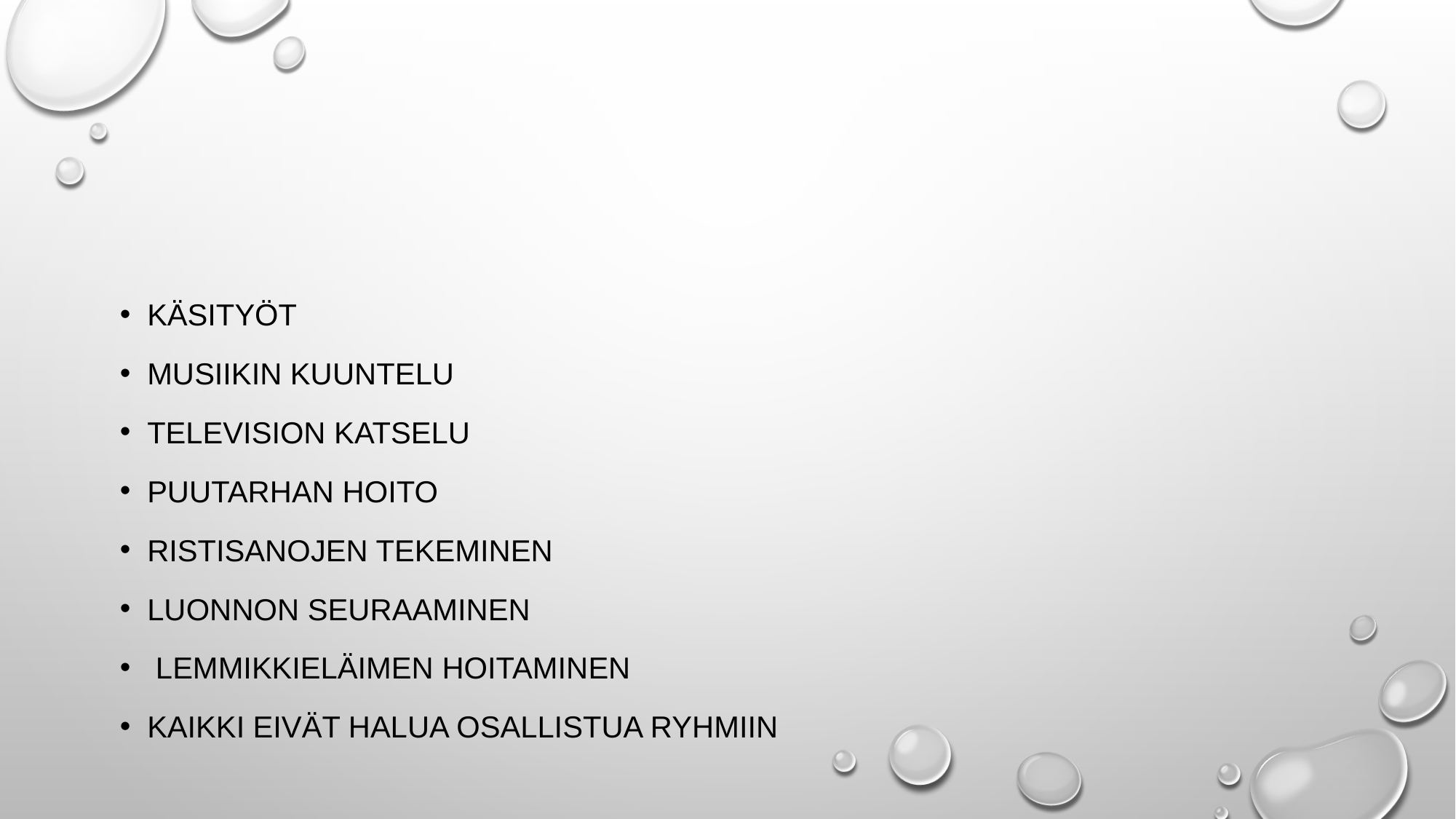

#
Käsityöt
Musiikin kuuntelu
Television katselu
Puutarhan hoito
Ristisanojen tekeminen
Luonnon seuraaminen
 lemmikkieläimen hoitaminen
Kaikki eivät halua osallistua ryhmiin